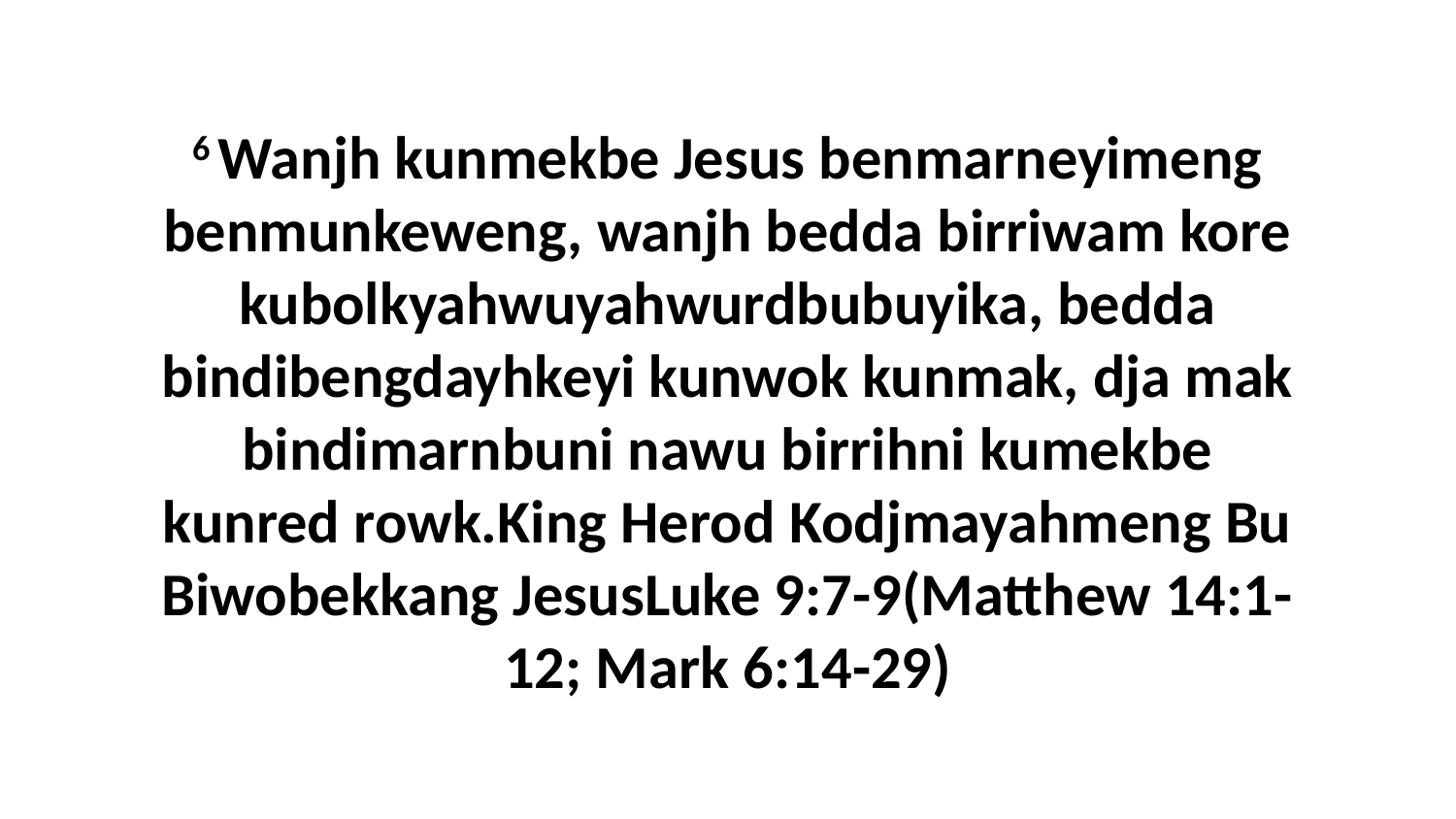

6 Wanjh kunmekbe Jesus benmarneyimeng benmunkeweng, wanjh bedda birriwam kore kubolkyahwuyahwurdbubuyika, bedda bindibengdayhkeyi kunwok kunmak, dja mak bindimarnbuni nawu birrihni kumekbe kunred rowk.King Herod Kodjmayahmeng Bu Biwobekkang JesusLuke 9:7-9(Matthew 14:1-12; Mark 6:14-29)